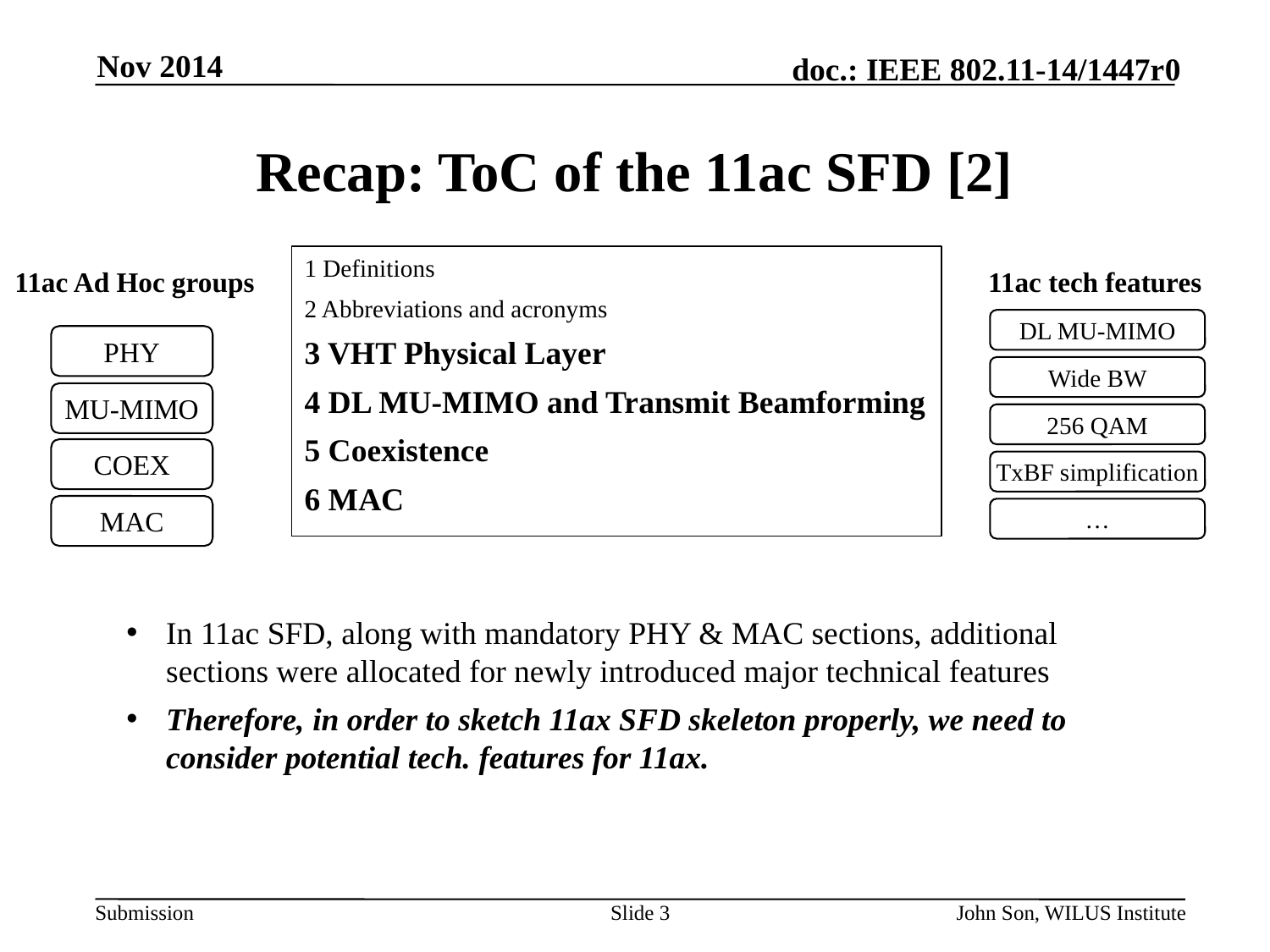

Nov 2014
# Recap: ToC of the 11ac SFD [2]
1 Definitions
2 Abbreviations and acronyms
3 VHT Physical Layer
4 DL MU-MIMO and Transmit Beamforming
5 Coexistence
6 MAC
11ac Ad Hoc groups
11ac tech features
DL MU-MIMO
PHY
Wide BW
MU-MIMO
256 QAM
COEX
TxBF simplification
MAC
…
In 11ac SFD, along with mandatory PHY & MAC sections, additional sections were allocated for newly introduced major technical features
Therefore, in order to sketch 11ax SFD skeleton properly, we need to consider potential tech. features for 11ax.

Slide 3
John Son, WILUS Institute